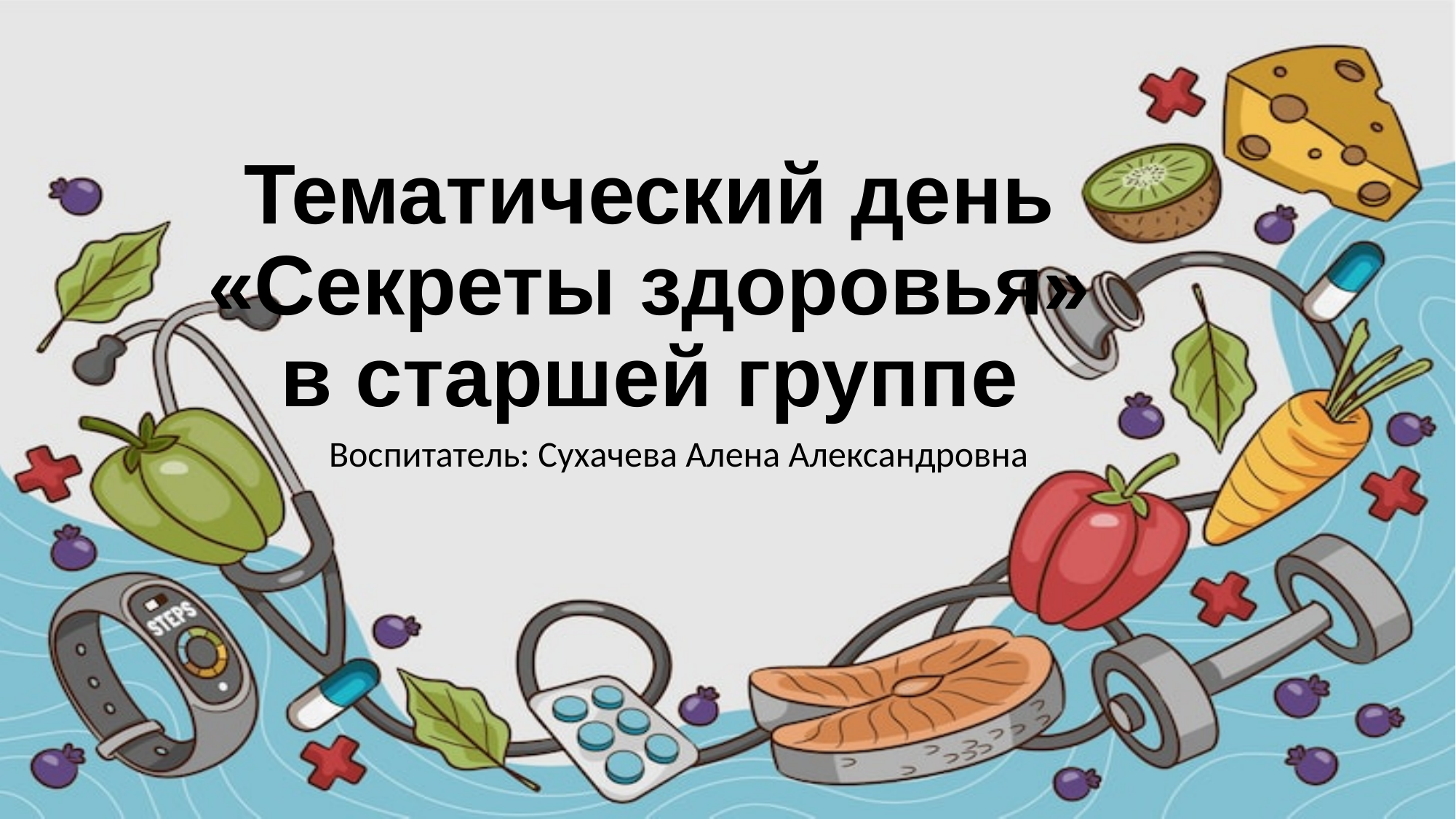

# Тематический день «Секреты здоровья» в старшей группе
Воспитатель: Сухачева Алена Александровна